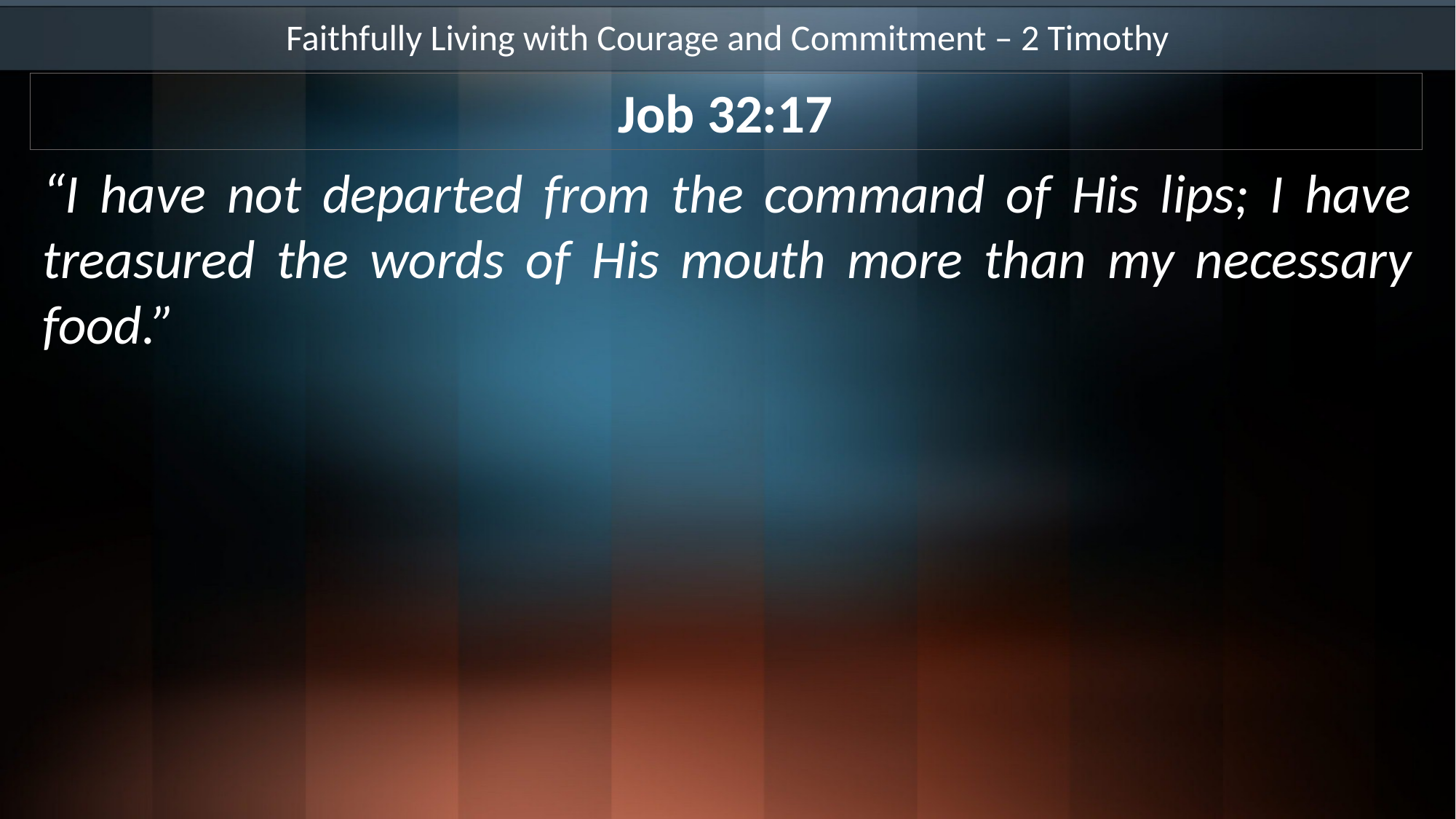

Faithfully Living with Courage and Commitment – 2 Timothy
Job 32:17
“I have not departed from the command of His lips; I have treasured the words of His mouth more than my necessary food.”